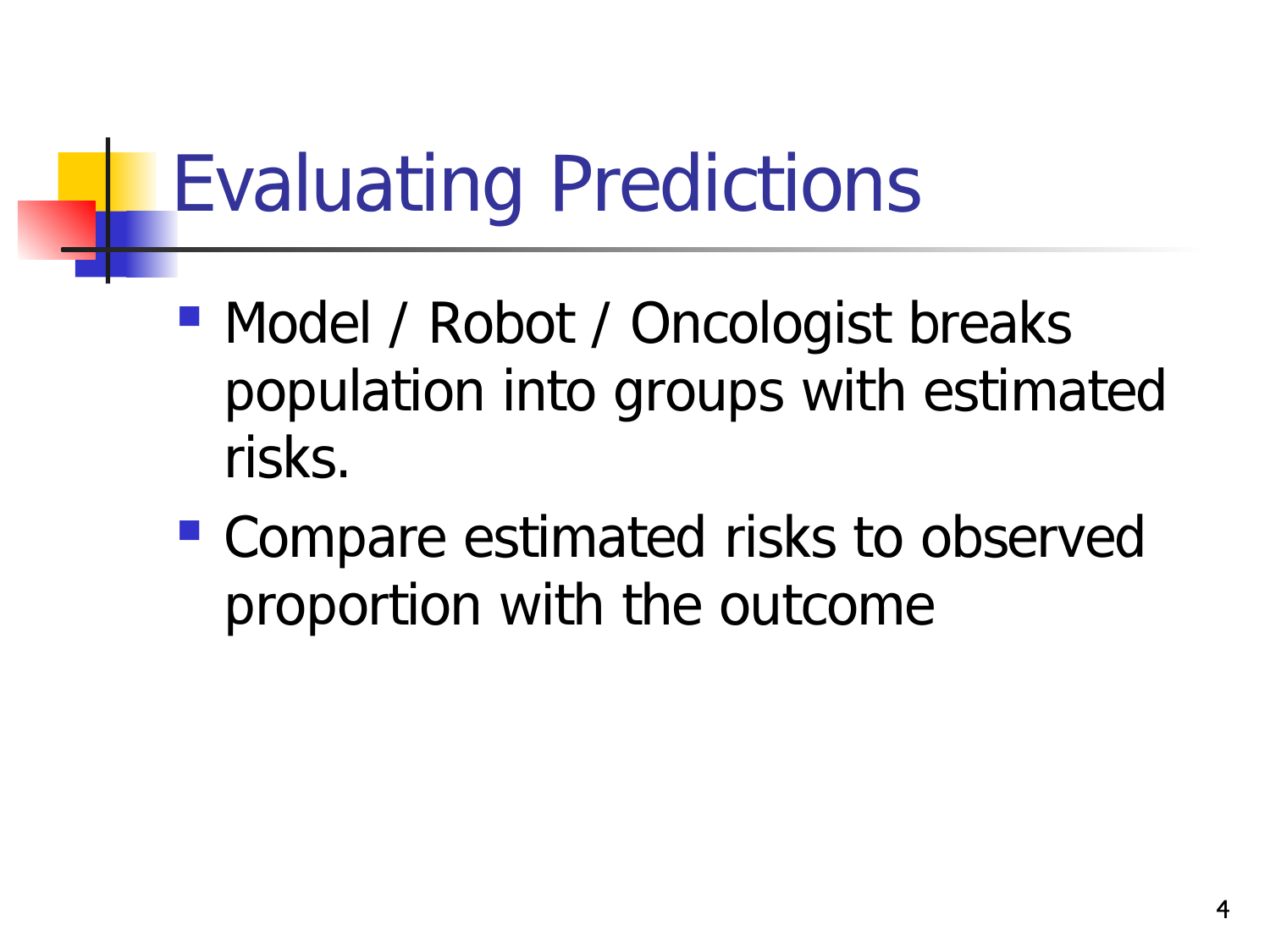

# Evaluating Predictions
Model / Robot / Oncologist breaks population into groups with estimated risks.
Compare estimated risks to observed proportion with the outcome

4